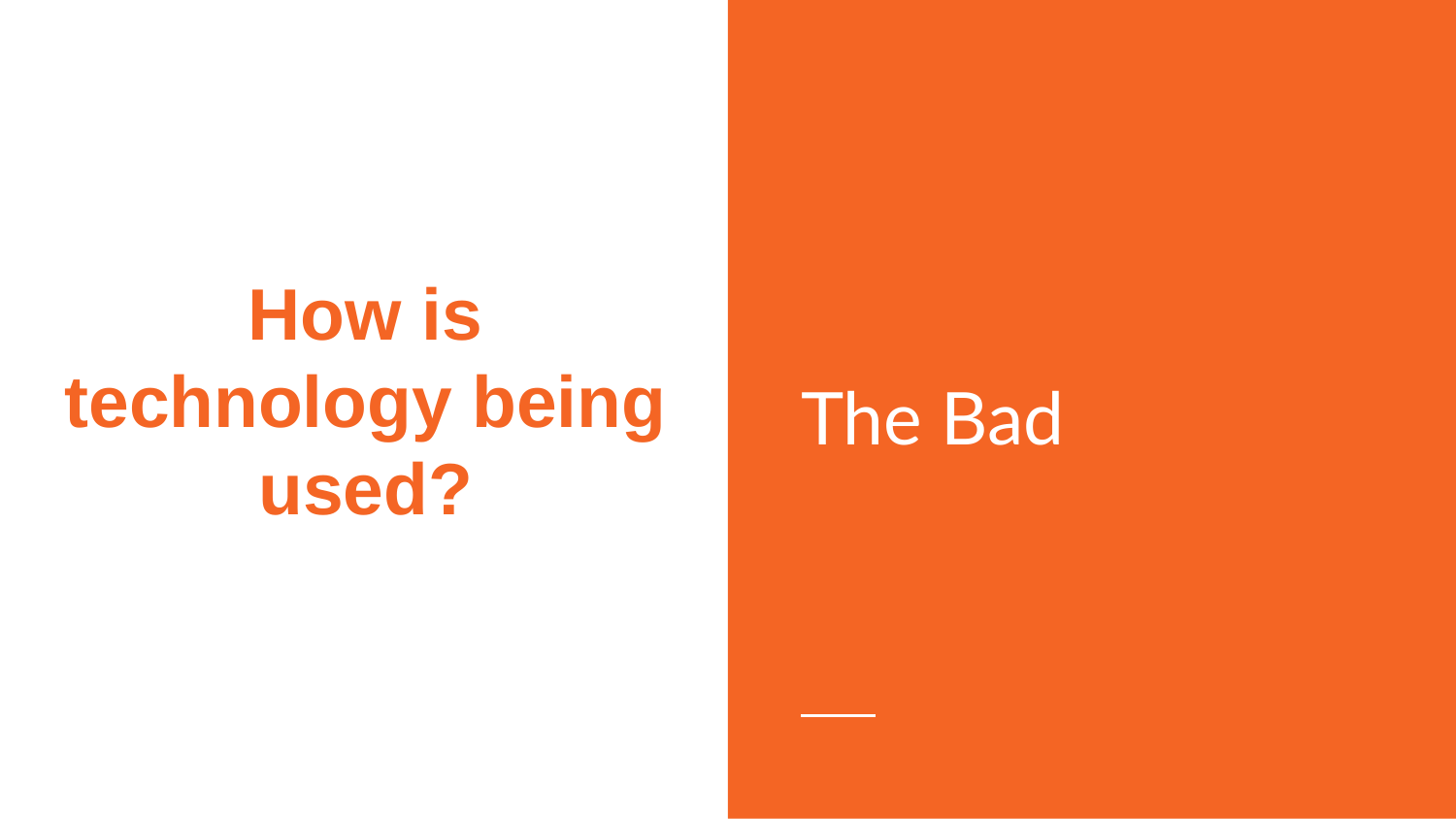

The Bad
# How is technology being used?